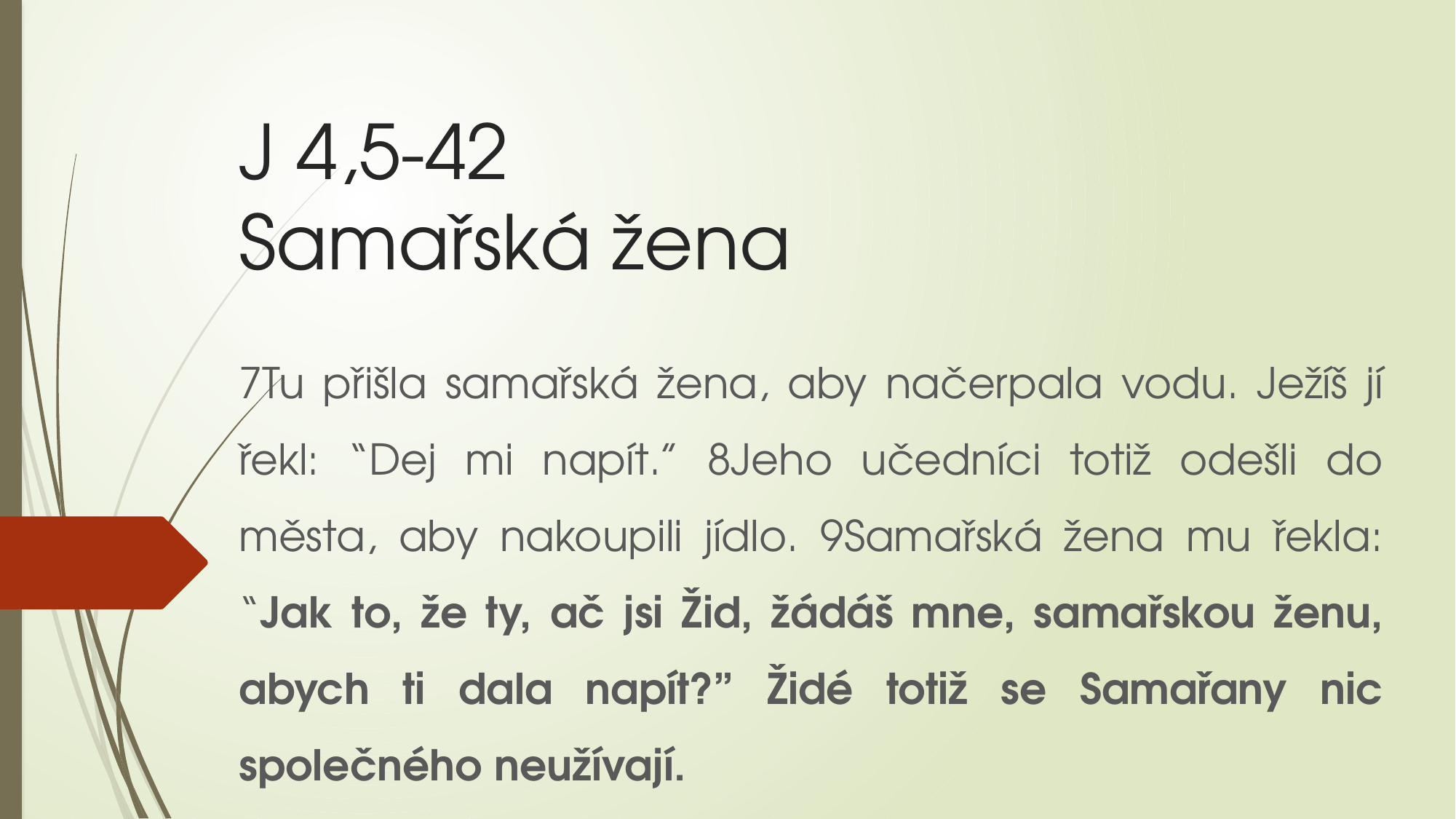

# J 4,5-42 Samařská žena
7Tu přišla samařská žena, aby načerpala vodu. Ježíš jí řekl: “Dej mi napít.” 8Jeho učedníci totiž odešli do města, aby nakoupili jídlo. 9Samařská žena mu řekla: “Jak to, že ty, ač jsi Žid, žádáš mne, samařskou ženu, abych ti dala napít?” Židé totiž se Samařany nic společného neužívají.